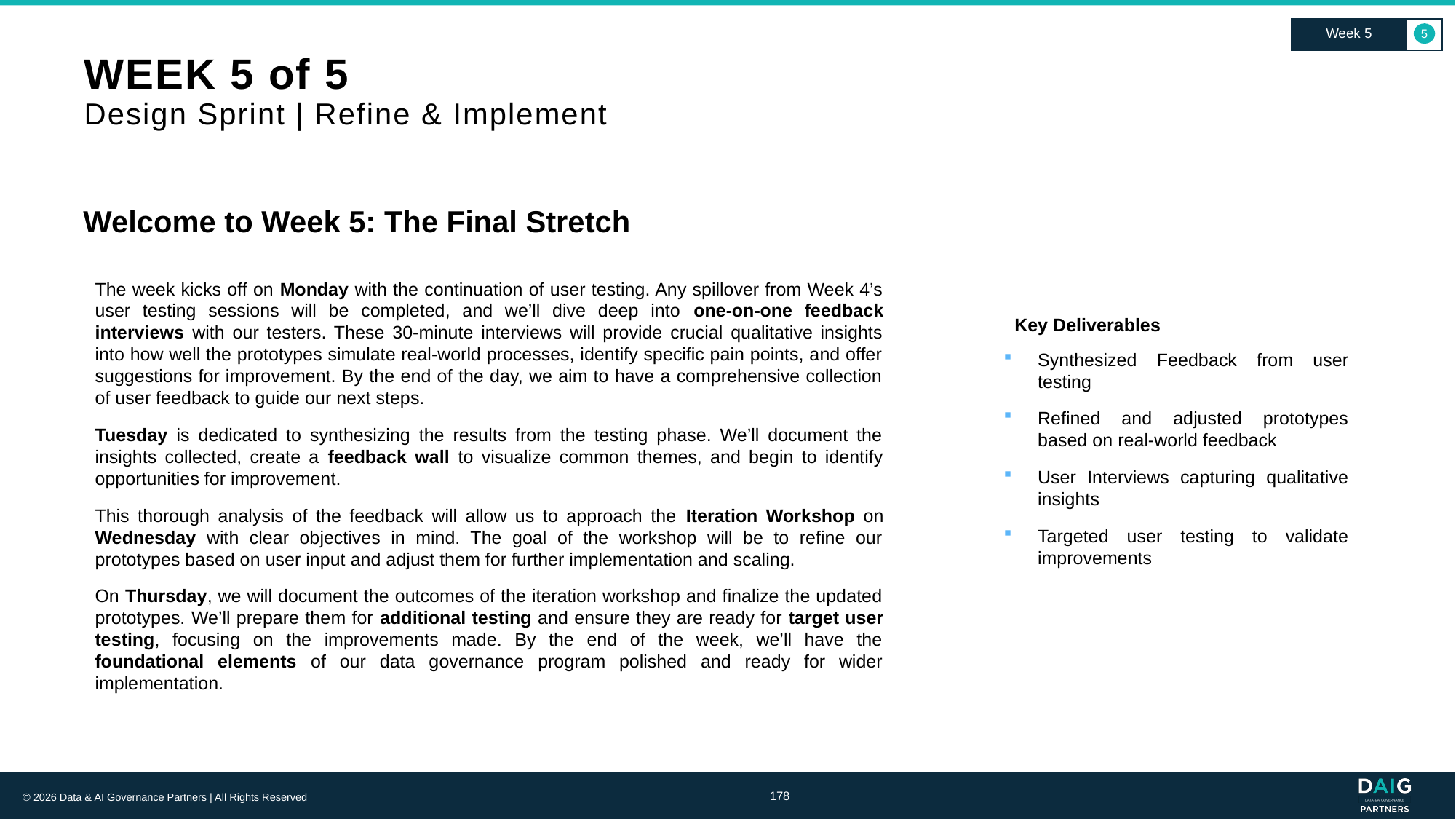

Week 5

5
# WEEK 5 of 5 Design Sprint | Refine & Implement
Welcome to Week 5: The Final Stretch
The week kicks off on Monday with the continuation of user testing. Any spillover from Week 4’s user testing sessions will be completed, and we’ll dive deep into one-on-one feedback interviews with our testers. These 30-minute interviews will provide crucial qualitative insights into how well the prototypes simulate real-world processes, identify specific pain points, and offer suggestions for improvement. By the end of the day, we aim to have a comprehensive collection of user feedback to guide our next steps.
Tuesday is dedicated to synthesizing the results from the testing phase. We’ll document the insights collected, create a feedback wall to visualize common themes, and begin to identify opportunities for improvement.
This thorough analysis of the feedback will allow us to approach the Iteration Workshop on Wednesday with clear objectives in mind. The goal of the workshop will be to refine our prototypes based on user input and adjust them for further implementation and scaling.
On Thursday, we will document the outcomes of the iteration workshop and finalize the updated prototypes. We’ll prepare them for additional testing and ensure they are ready for target user testing, focusing on the improvements made. By the end of the week, we’ll have the foundational elements of our data governance program polished and ready for wider implementation.
Key Deliverables
Synthesized Feedback from user testing
Refined and adjusted prototypes based on real-world feedback
User Interviews capturing qualitative insights
Targeted user testing to validate improvements
178
© 2026 Data & AI Governance Partners | All Rights Reserved